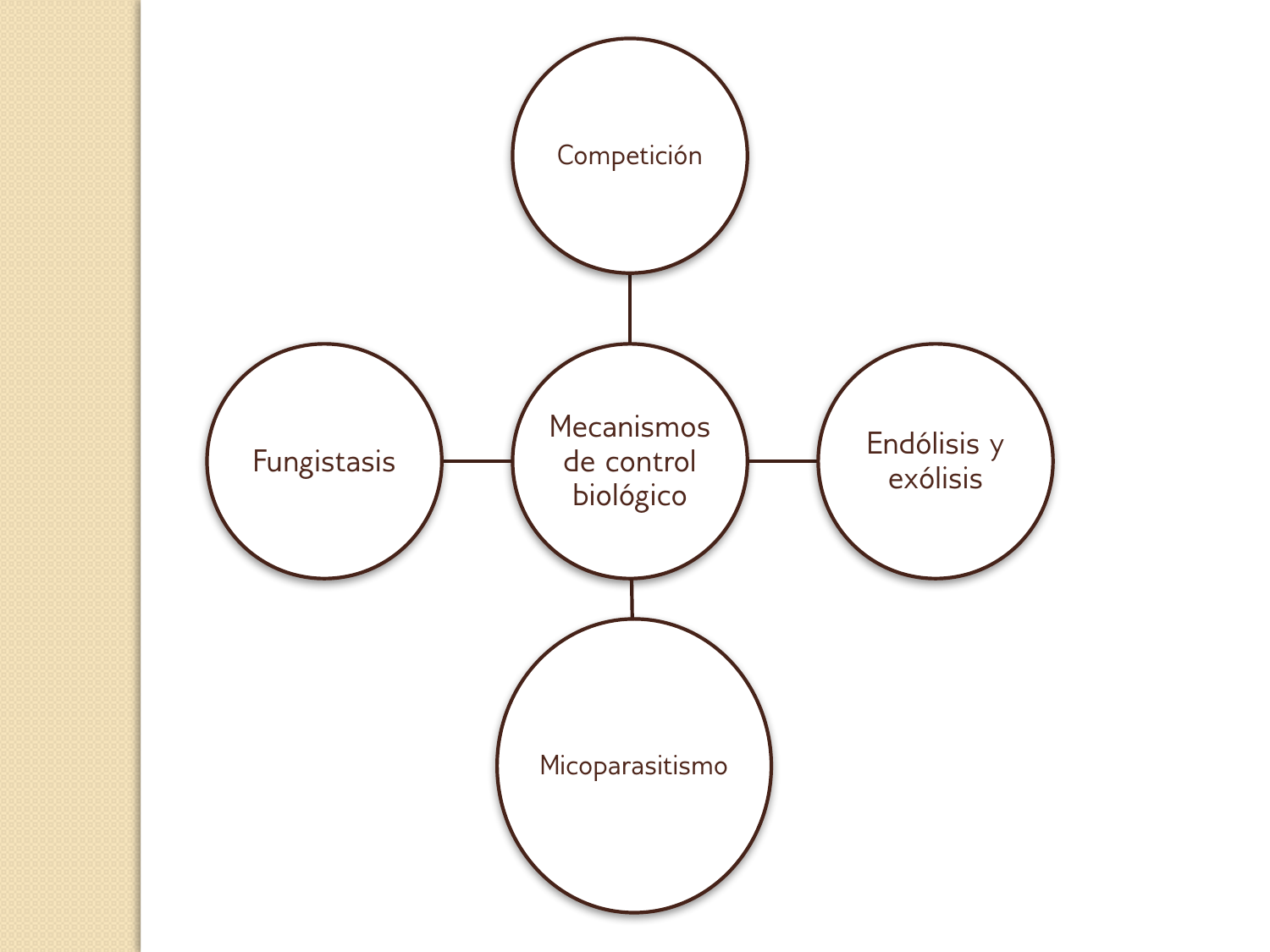

Mecanismos de control biológico

Competición

Endólisis y exólisis

Micoparasitismo

Fungistasis